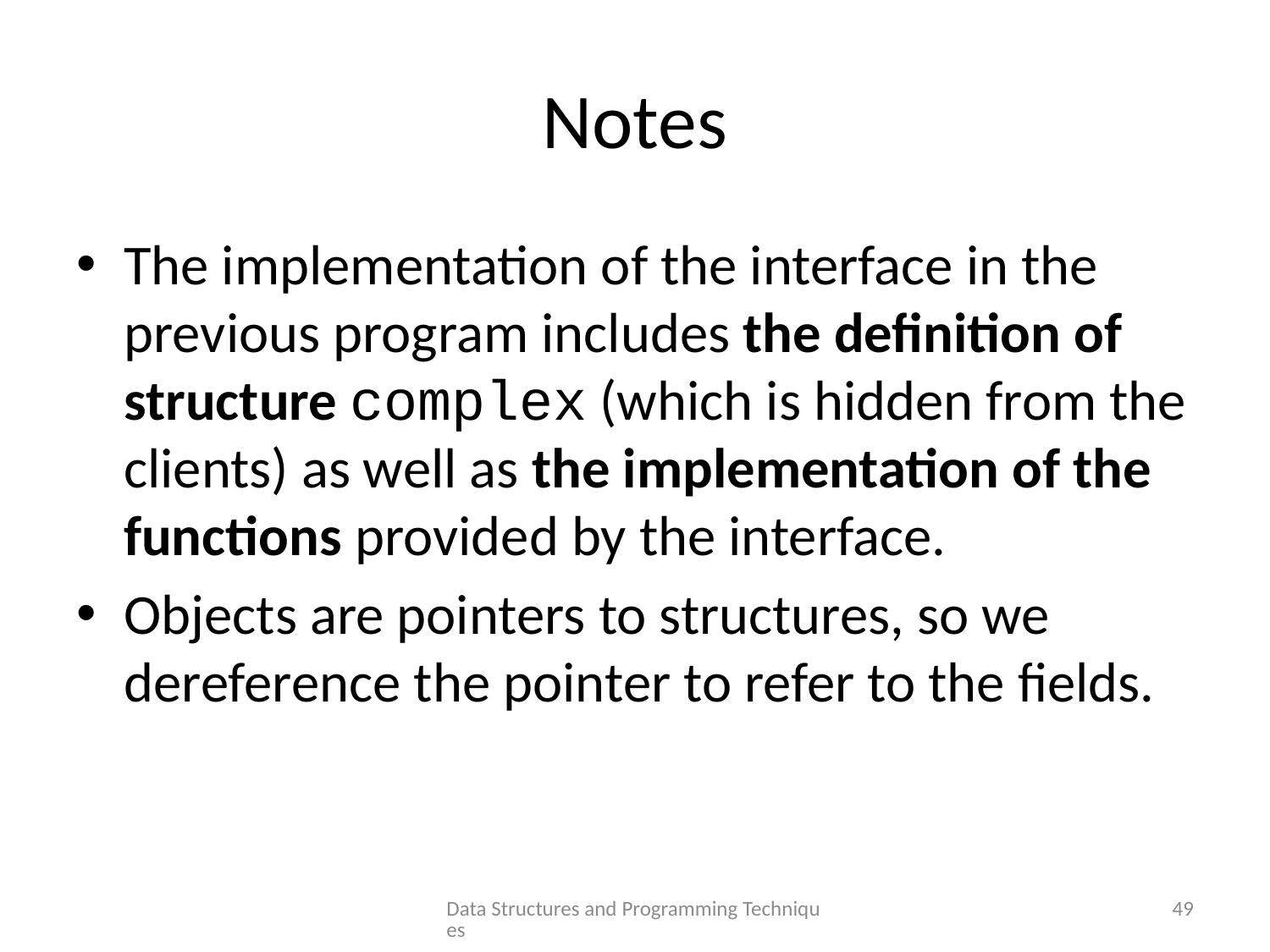

# Notes
The implementation of the interface in the previous program includes the definition of structure complex (which is hidden from the clients) as well as the implementation of the functions provided by the interface.
Objects are pointers to structures, so we dereference the pointer to refer to the fields.
Data Structures and Programming Techniques
49